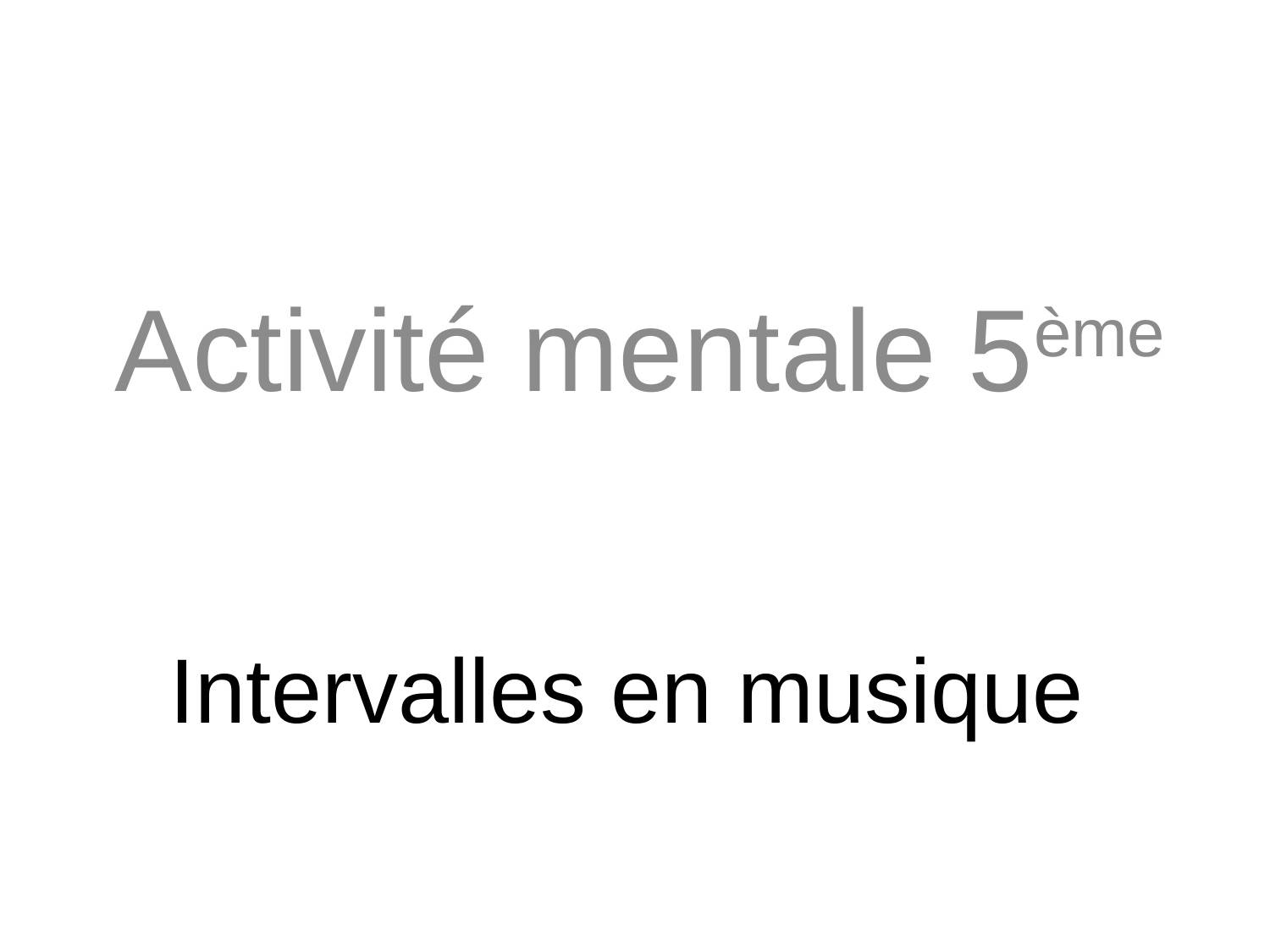

Activité mentale 5ème
# Intervalles en musique